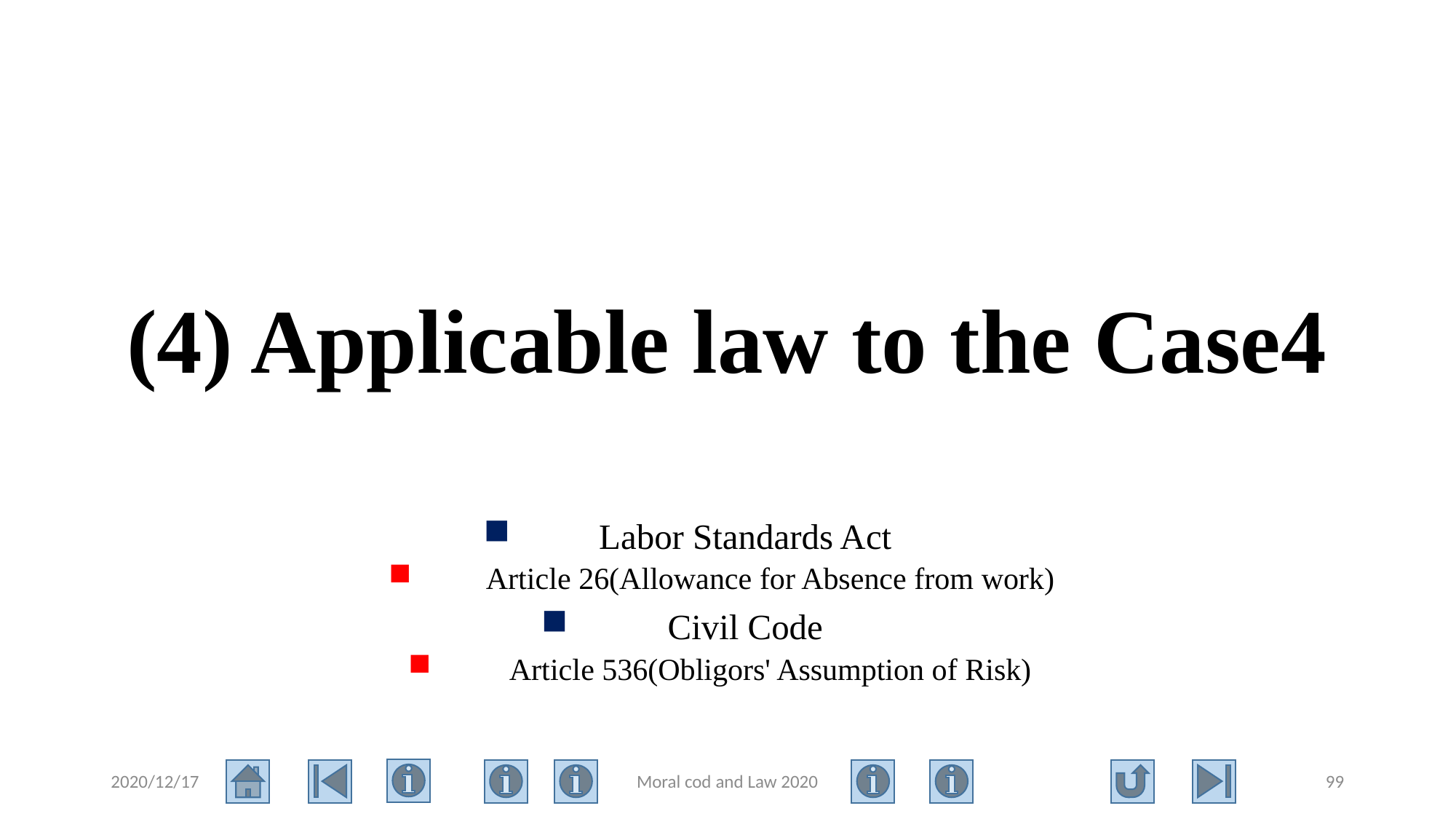

# (4) Applicable law to the Case4
Labor Standards Act
Article 26(Allowance for Absence from work)
Civil Code
Article 536(Obligors' Assumption of Risk)
2020/12/17
Moral cod and Law 2020
99